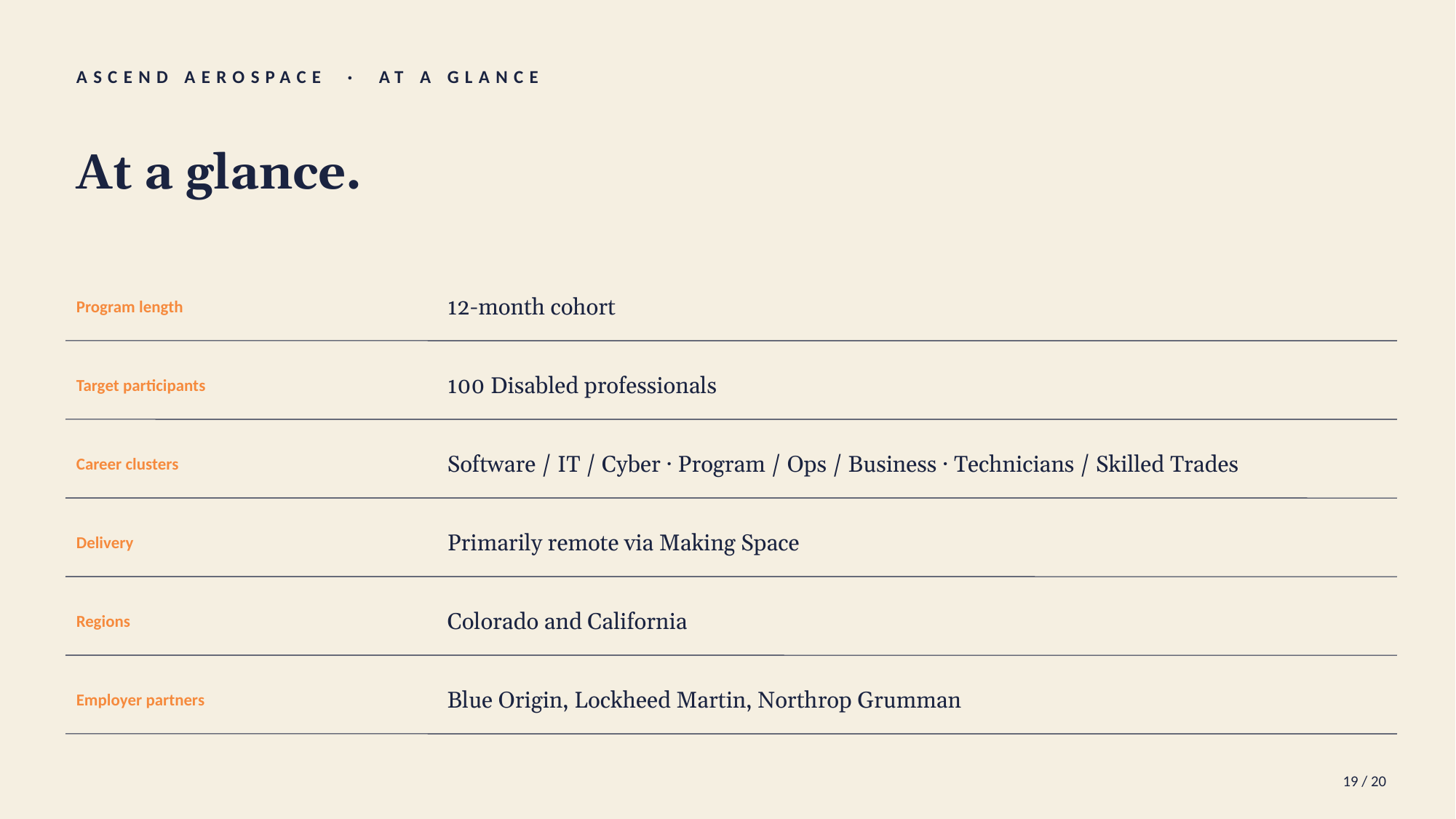

ASCEND AEROSPACE  ·  AT A GLANCE
At a glance.
Program length
12-month cohort

Target participants
100 Disabled professionals

Career clusters
Software / IT / Cyber · Program / Ops / Business · Technicians / Skilled Trades

Delivery
Primarily remote via Making Space

Regions
Colorado and California

Employer partners
Blue Origin, Lockheed Martin, Northrop Grumman

19 / 20